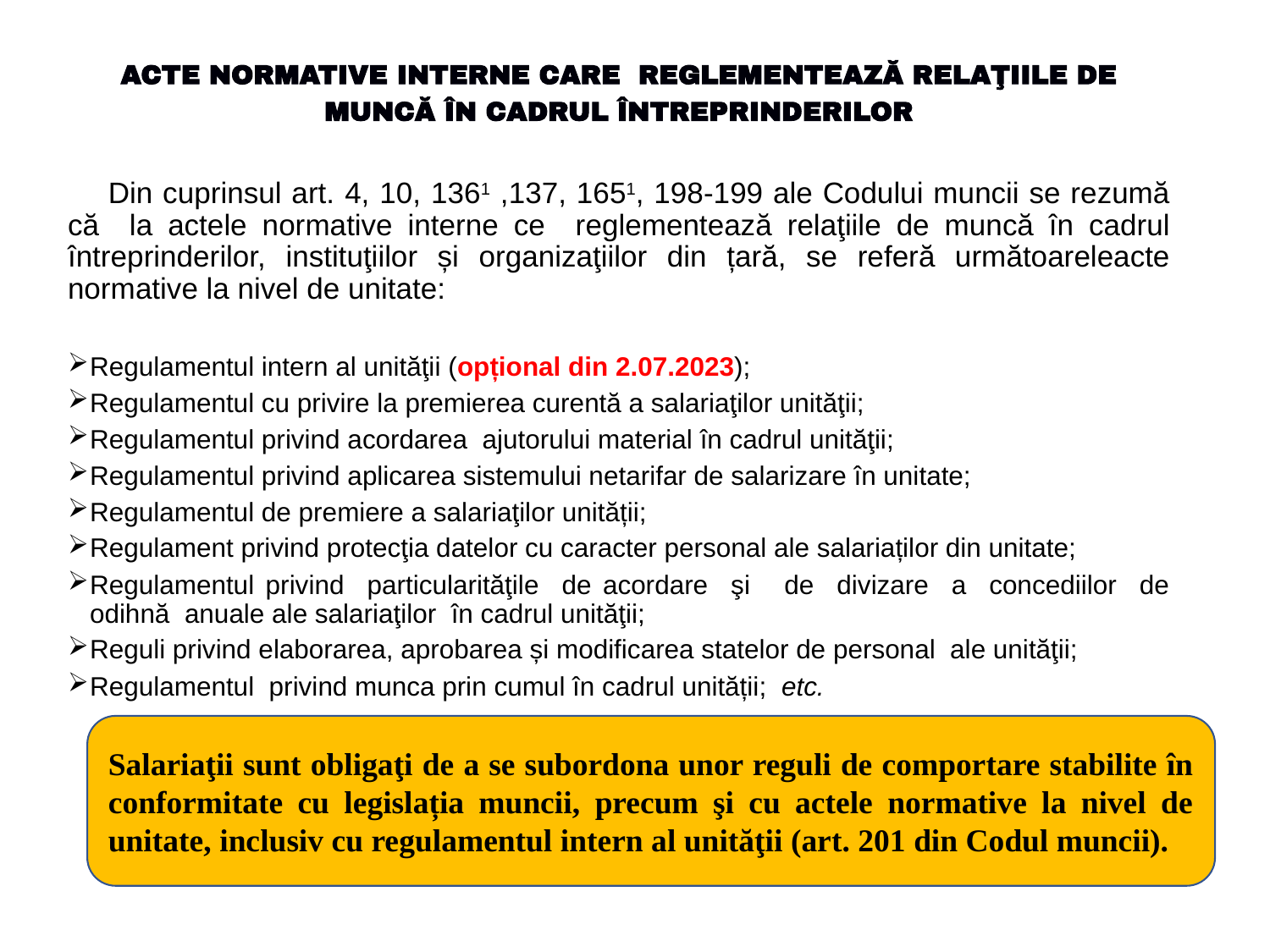

ACTE NORMATIVE INTERNE CARE  REGLEMENTEAZĂ RELAŢIILE DE MUNCĂ ÎN CADRUL ÎNTREPRINDERILOR

    Din cuprinsul art. 4, 10, 1361 ,137, 1651, 198-199 ale Codului muncii se rezumă că  la actele normative interne ce  reglementează relaţiile de muncă în cadrul întreprinderilor, instituţiilor și organizaţiilor din țară, se referă următoareleacte normative la nivel de unitate:

Regulamentul intern al unităţii (opțional din 2.07.2023);
Regulamentul cu privire la premierea curentă a salariaţilor unităţii;
Regulamentul privind acordarea  ajutorului material în cadrul unităţii;
Regulamentul privind aplicarea sistemului netarifar de salarizare în unitate;
Regulamentul de premiere a salariaţilor unității;
Regulament privind protecţia datelor cu caracter personal ale salariaților din unitate;
Regulamentul privind  particularităţile  de acordare  şi   de  divizare  a  concediilor  de odihnă  anuale ale salariaţilor  în cadrul unităţii;
Reguli privind elaborarea, aprobarea și modificarea statelor de personal  ale unităţii;
Regulamentul  privind munca prin cumul în cadrul unității;  etc.

Salariaţii sunt obligaţi de a se subordona unor reguli de comportare stabilite în conformitate cu legislația muncii, precum şi cu actele normative la nivel de unitate, inclusiv cu regulamentul intern al unităţii (art. 201 din Codul muncii).